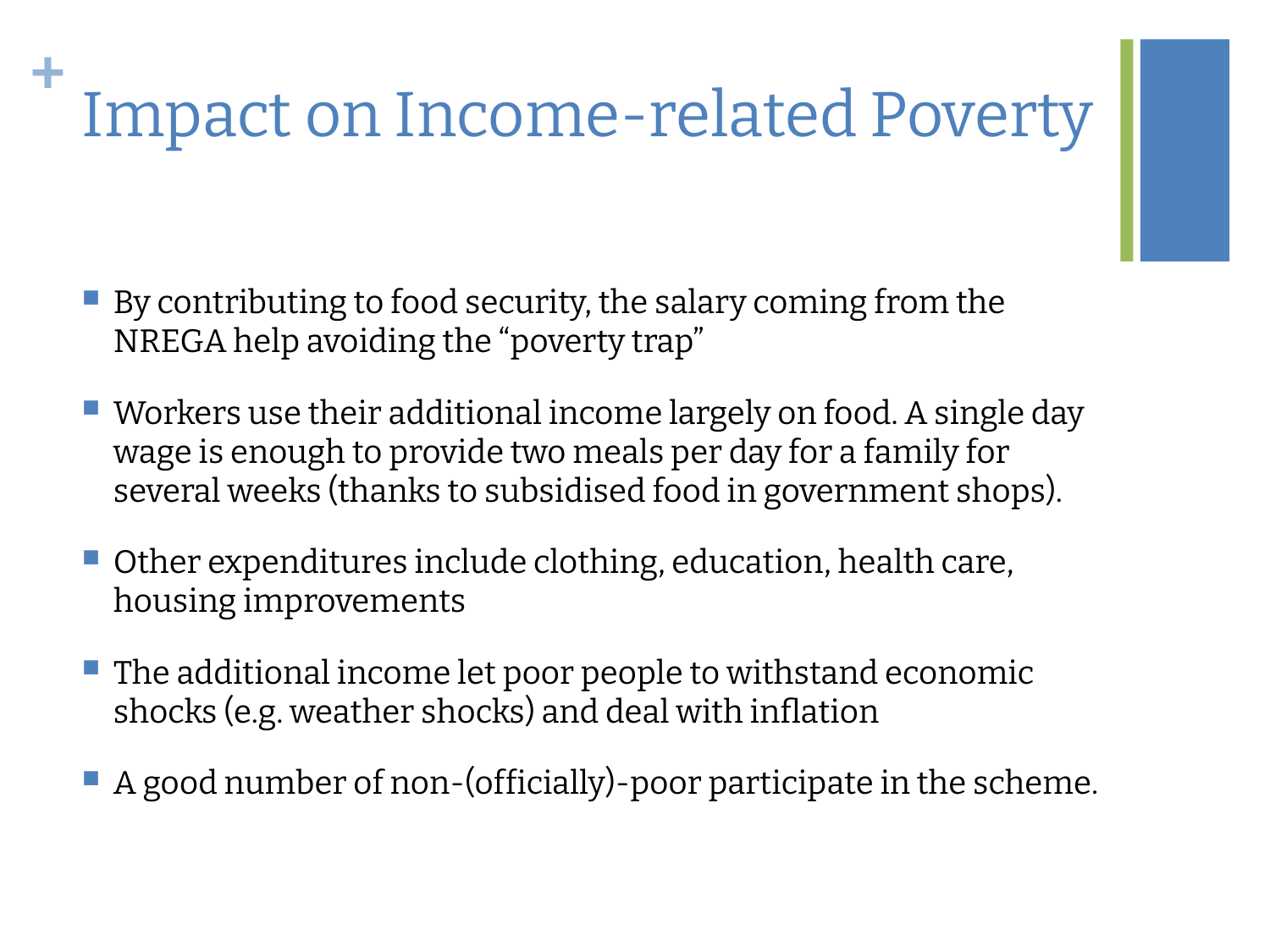

# Impact on Income-related Poverty
By contributing to food security, the salary coming from the NREGA help avoiding the “poverty trap”
Workers use their additional income largely on food. A single day wage is enough to provide two meals per day for a family for several weeks (thanks to subsidised food in government shops).
Other expenditures include clothing, education, health care, housing improvements
The additional income let poor people to withstand economic shocks (e.g. weather shocks) and deal with inflation
A good number of non-(officially)-poor participate in the scheme.